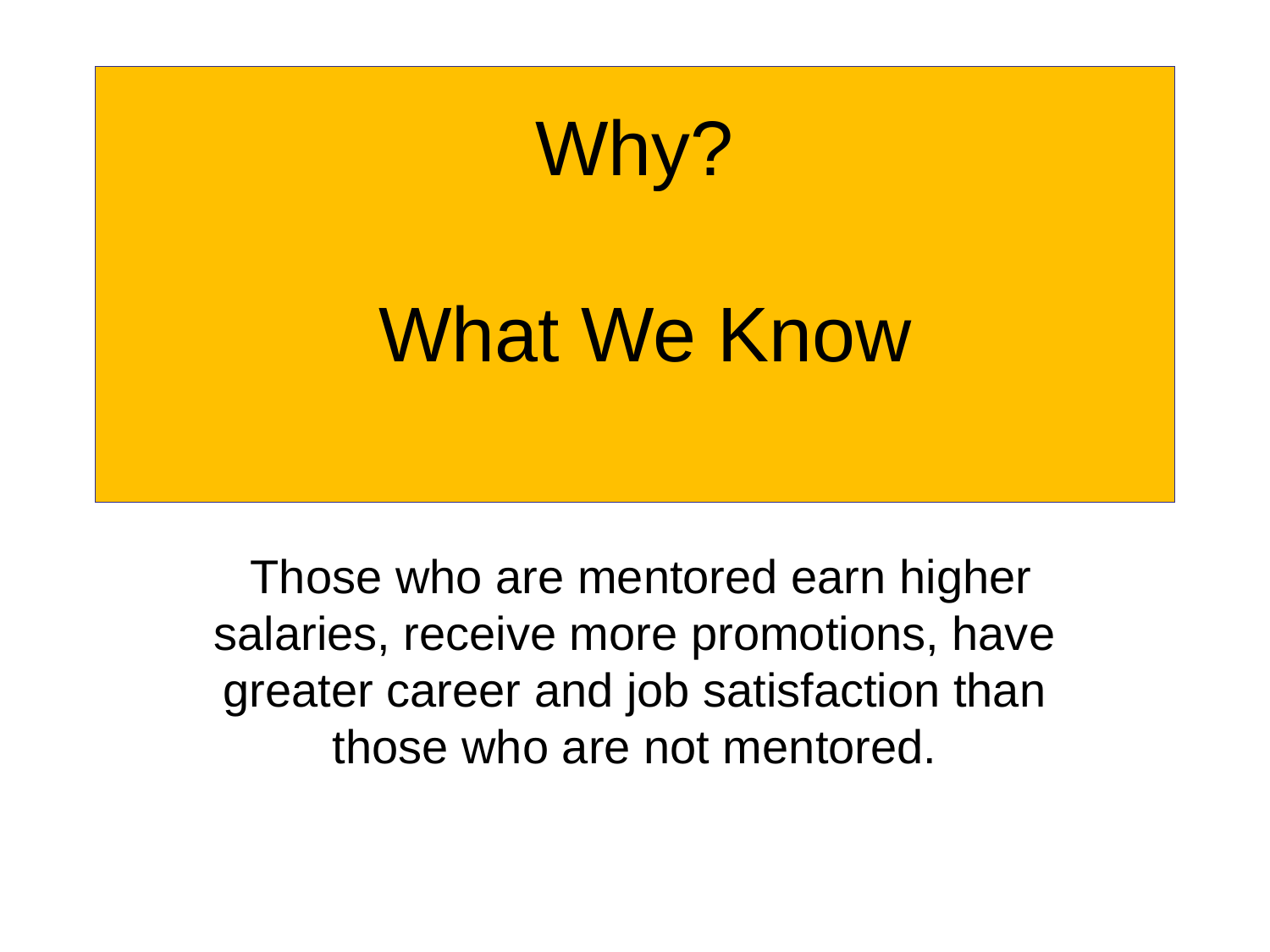

# Why? What We Know
 Those who are mentored earn higher salaries, receive more promotions, have greater career and job satisfaction than those who are not mentored.